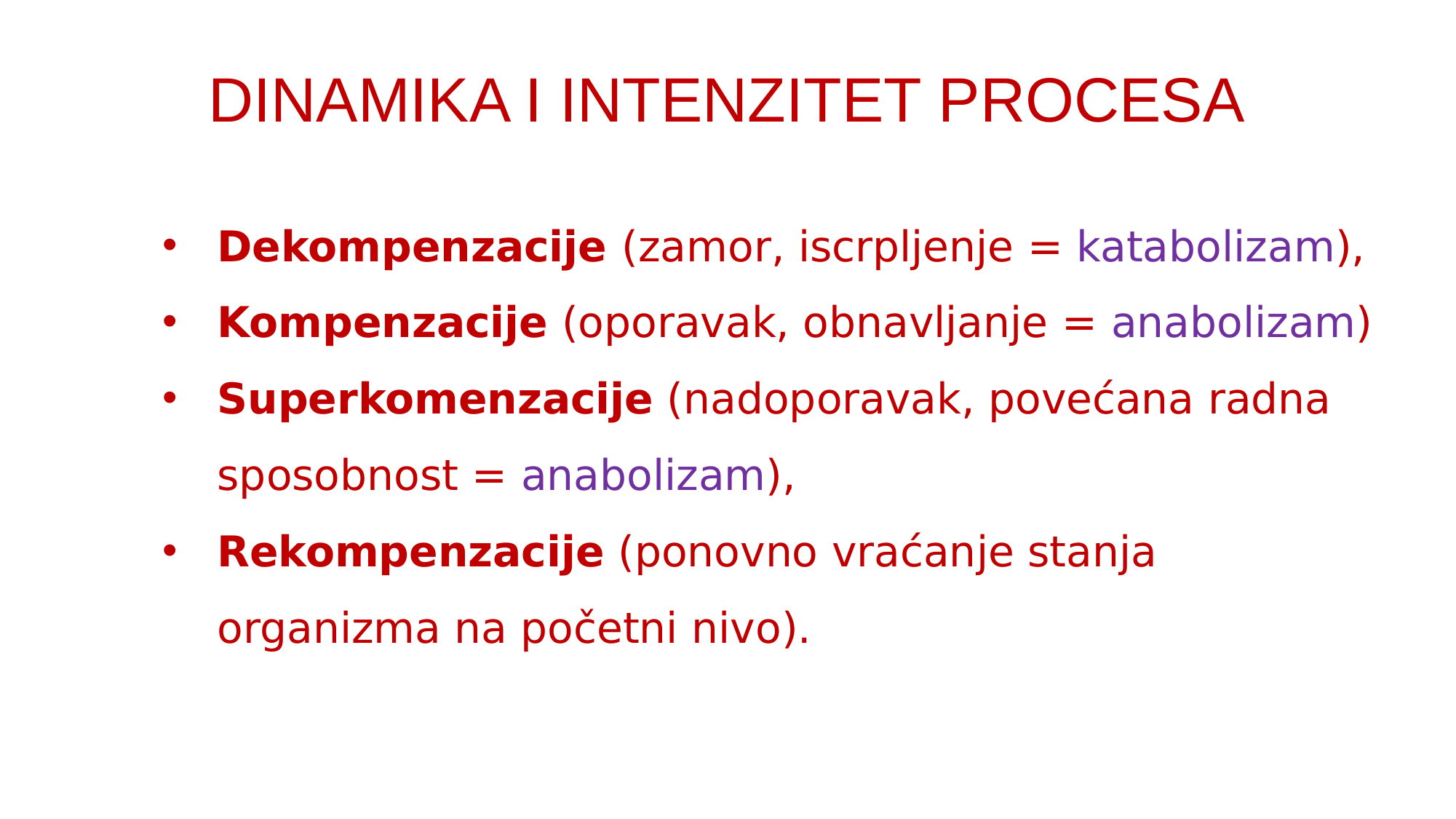

# DINAMIKA I INTENZITET PROCESA
Dekompenzacije (zamor, iscrpljenje = katabolizam),
Kompenzacije (oporavak, obnavljanje = anabolizam)
Superkomenzacije (nadoporavak, povećana radna sposobnost = anabolizam),
Rekompenzacije (ponovno vraćanje stanja organizma na početni nivo).